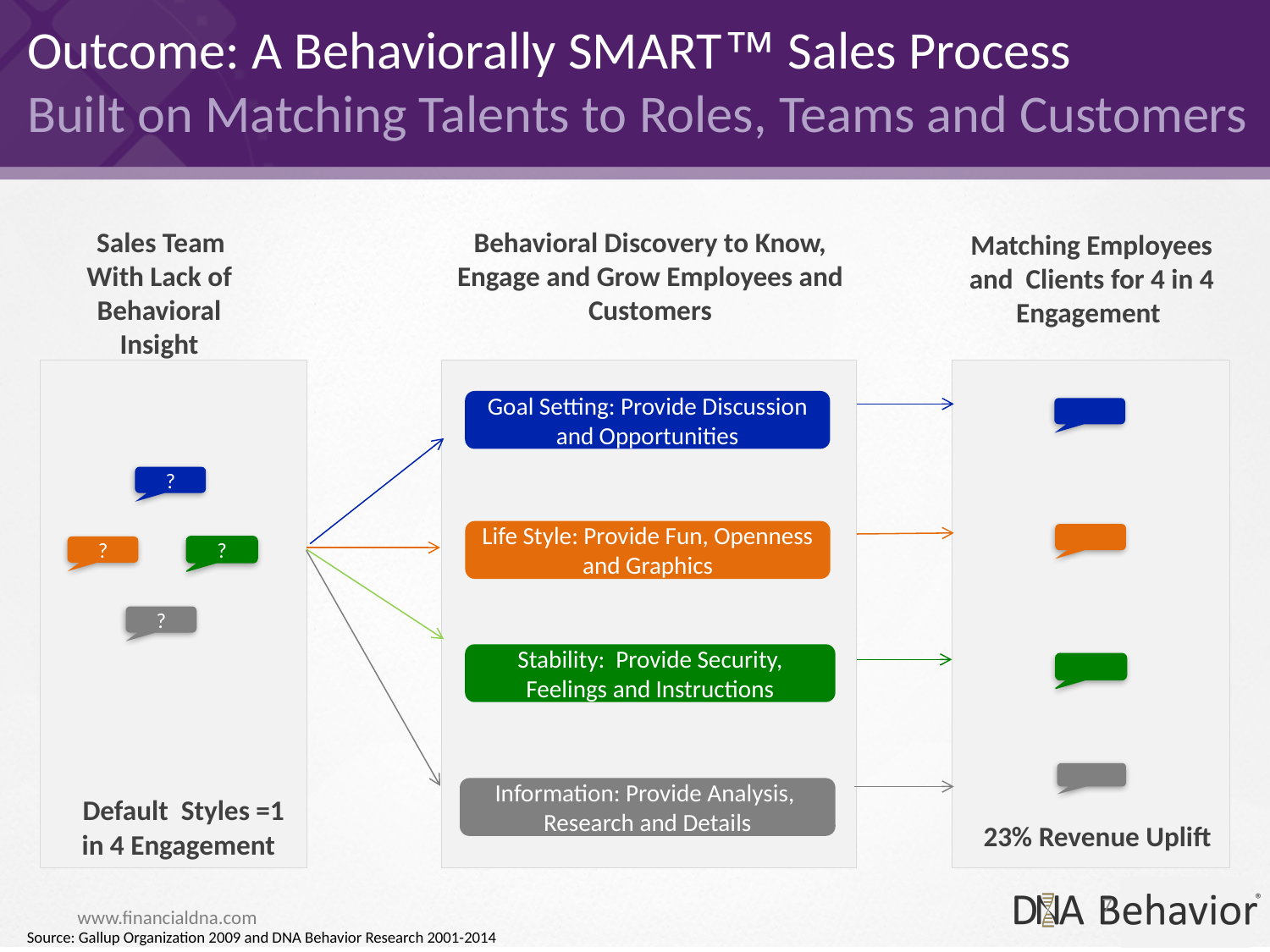

Outcome: A Behaviorally SMART™ Sales Process
Built on Matching Talents to Roles, Teams and Customers
 Sales Team  With Lack of Behavioral Insight
Behavioral Discovery to Know, Engage and Grow Employees and  Customers
Matching Employees and  Clients for 4 in 4 Engagement

Goal Setting: Provide Discussion and Opportunities

?
Life Style: Provide Fun, Openness and Graphics

?
?
?
Stability:  Provide Security, Feelings and Instructions

Information: Provide Analysis,  Research and Details
 Default  Styles =1 in 4 Engagement
 23% Revenue Uplift
7
Source: Gallup Organization 2009 and DNA Behavior Research 2001-2014